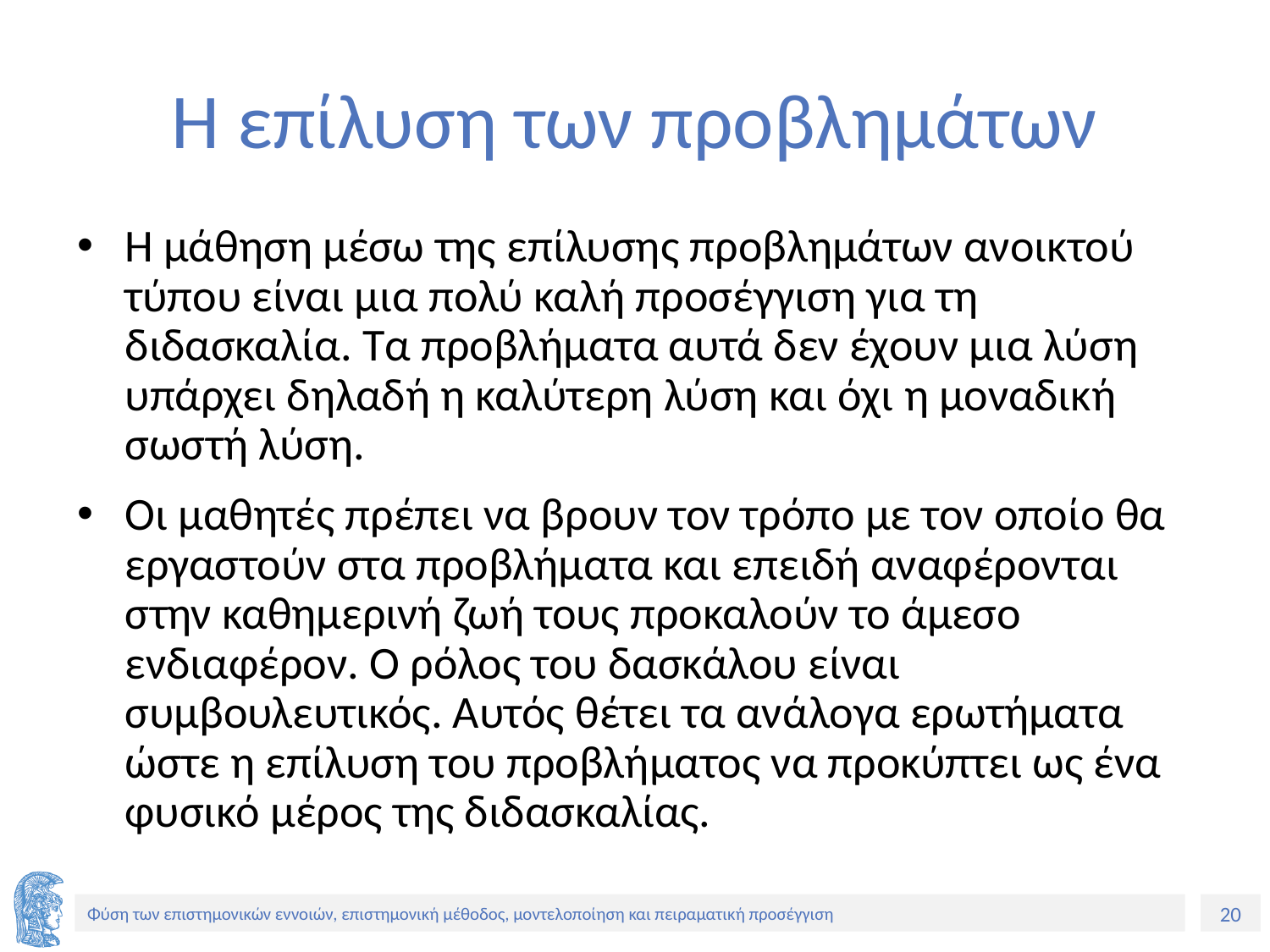

# Η επίλυση των προβλημάτων
Η μάθηση μέσω της επίλυσης προβλημάτων ανοικτού τύπου είναι μια πολύ καλή προσέγγιση για τη διδασκαλία. Τα προβλήματα αυτά δεν έχουν μια λύση υπάρχει δηλαδή η καλύτερη λύση και όχι η μοναδική σωστή λύση.
Οι μαθητές πρέπει να βρουν τον τρόπο με τον οποίο θα εργαστούν στα προβλήματα και επειδή αναφέρονται στην καθημερινή ζωή τους προκαλούν το άμεσο ενδιαφέρον. Ο ρόλος του δασκάλου είναι συμβουλευτικός. Αυτός θέτει τα ανάλογα ερωτήματα ώστε η επίλυση του προβλήματος να προκύπτει ως ένα φυσικό μέρος της διδασκαλίας.